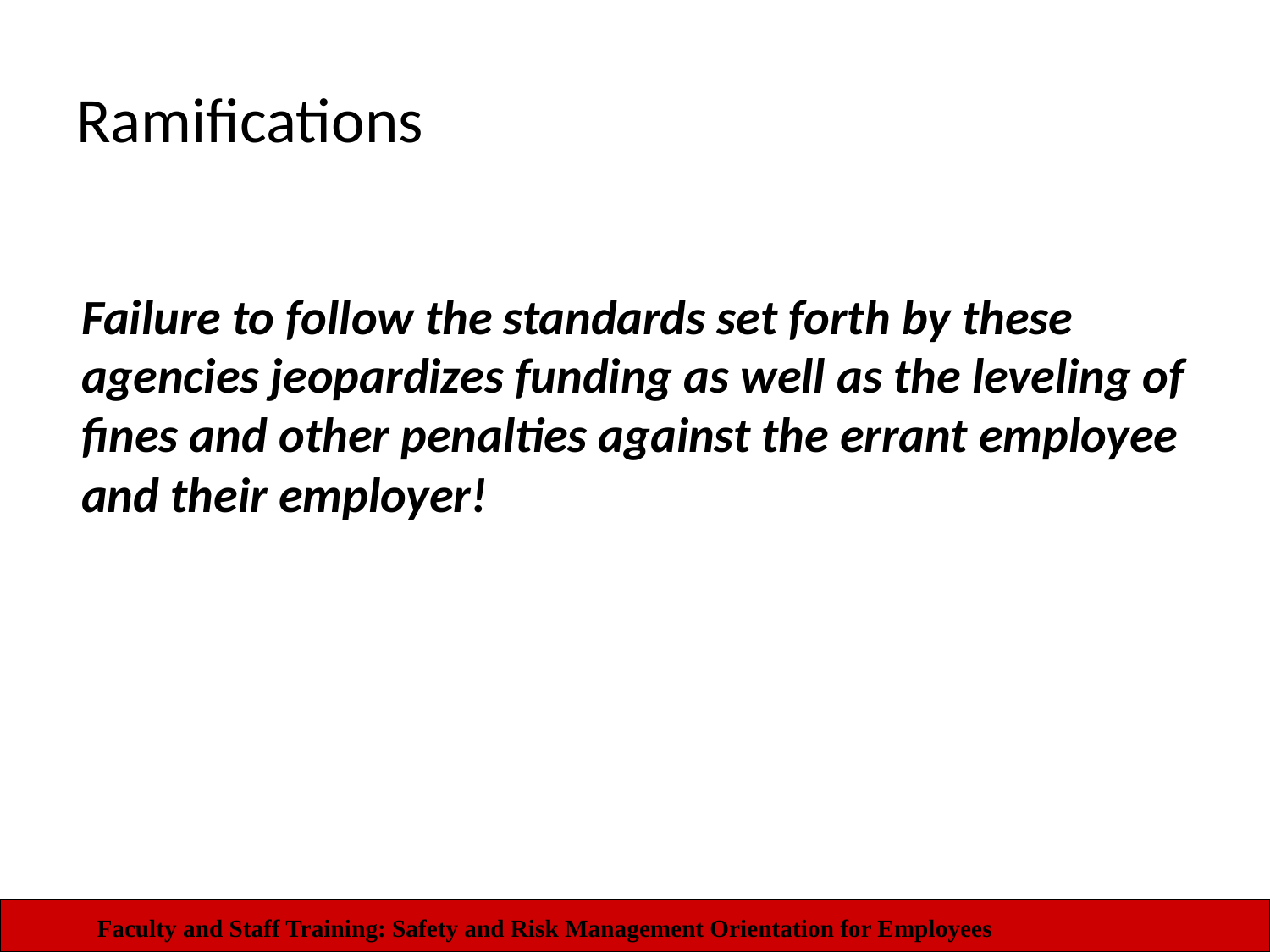

# Ramifications

Failure to follow the standards set forth by these agencies jeopardizes funding as well as the leveling of fines and other penalties against the errant employee and their employer!